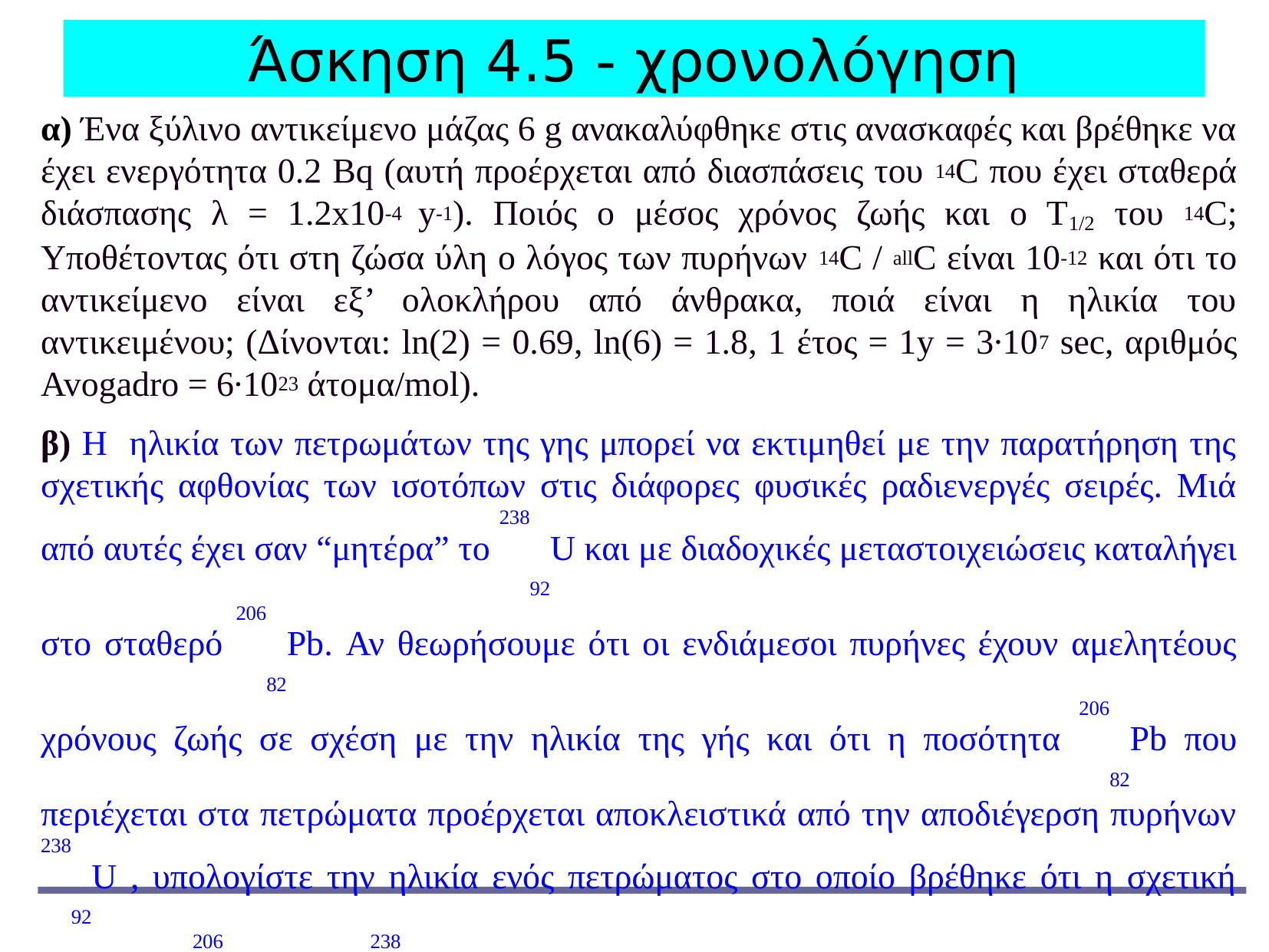

Άσκηση 4.5 - χρονολόγηση
α) Ένα ξύλινο αντικείμενο μάζας 6 g ανακαλύφθηκε στις ανασκαφές και βρέθηκε να έχει ενεργότητα 0.2 Bq (αυτή προέρχεται από διασπάσεις του 14C που έχει σταθερά διάσπασης λ = 1.2x10-4 y-1). Ποιός ο μέσος χρόνος ζωής και ο Τ1/2 του 14C; Υποθέτοντας ότι στη ζώσα ύλη ο λόγος των πυρήνων 14C / allC είναι 10-12 και ότι το αντικείμενο είναι εξ’ ολοκλήρου από άνθρακα, ποιά είναι η ηλικία του αντικειμένου; (Δίνονται: ln(2) = 0.69, ln(6) = 1.8, 1 έτος = 1y = 3∙107 sec, αριθμός Avogadro = 6∙1023 άτομα/mol).
β) Η  ηλικία των πετρωμάτων της γης μπορεί να εκτιμηθεί με την παρατήρηση της σχετικής αφθονίας των ισοτόπων στις διάφορες φυσικές ραδιενεργές σειρές. Μιά από αυτές έχει σαν “μητέρα” το 23892U και με διαδοχικές μεταστοιχειώσεις καταλήγει στο σταθερό 20682Pb. Αν θεωρήσουμε ότι οι ενδιάμεσοι πυρήνες έχουν αμελητέους χρόνους ζωής σε σχέση με την ηλικία της γής και ότι η ποσότητα 20682Pb που περιέχεται στα πετρώματα προέρχεται αποκλειστικά από την αποδιέγερση πυρήνων 23892U , υπολογίστε την ηλικία ενός πετρώματος στο οποίο βρέθηκε ότι η σχετική αφθονία   20682Pb προς 23892U  είναι 15% προς 85%  (15:85). Σας φαίνεται λογική η ηλικία της γής που βρίσκετε; Δίνεται ο μέσος χρόνος ζωής του 23892U (6.51 δισεκατομύρια έτη =    6.51 * 109 έτη).